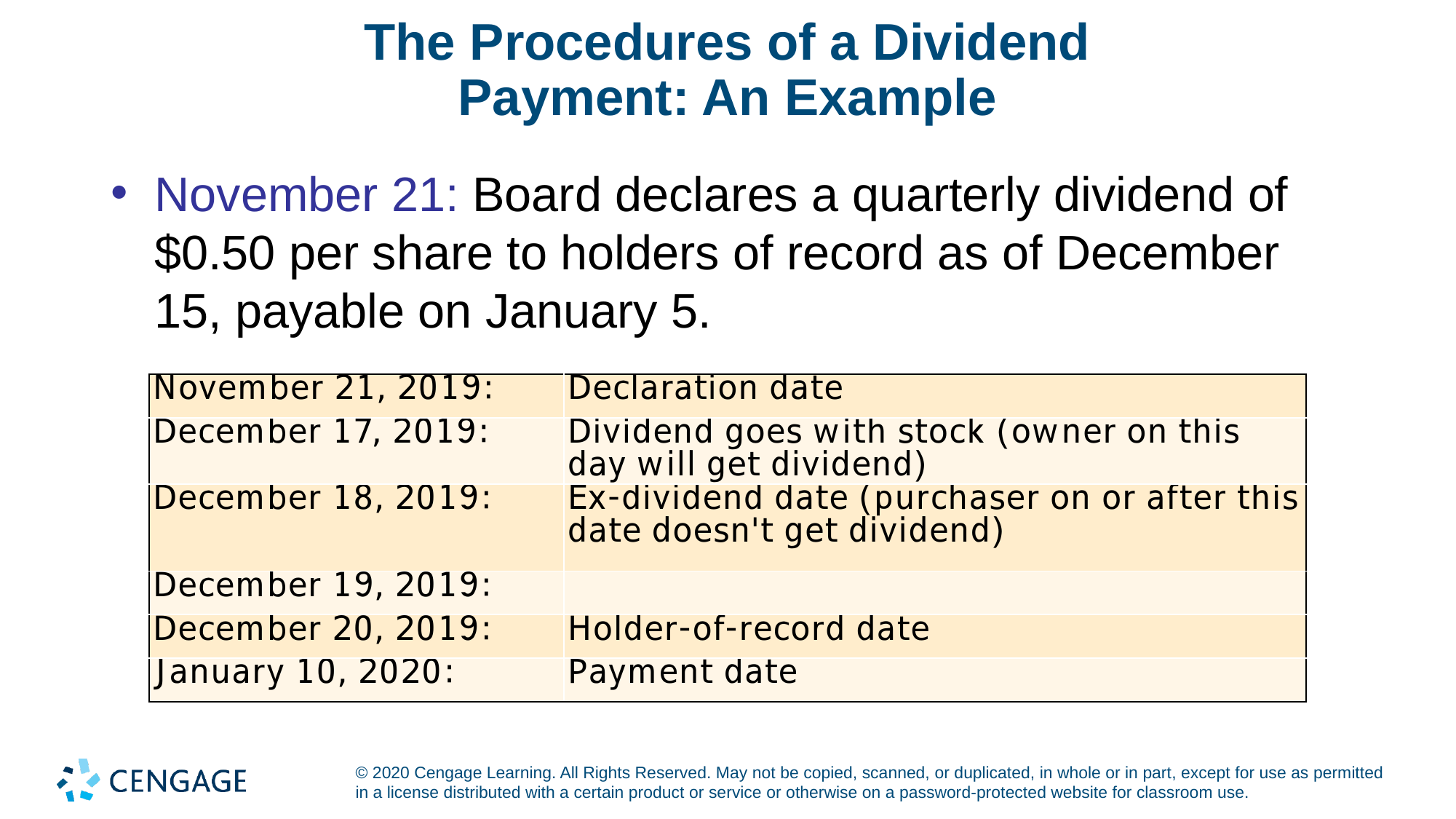

# The Procedures of a Dividend Payment: An Example
November 21: Board declares a quarterly dividend of $0.50 per share to holders of record as of December 15, payable on January 5.
| November 21, 2019: | Declaration date |
| --- | --- |
| December 17, 2019: | Dividend goes with stock (owner on this day will get dividend) |
| December 18, 2019: | Ex-dividend date (purchaser on or after this date doesn't get dividend) |
| December 19, 2019: |  |
| December 20, 2019: | Holder-of-record date |
| January 10, 2020: | Payment date |